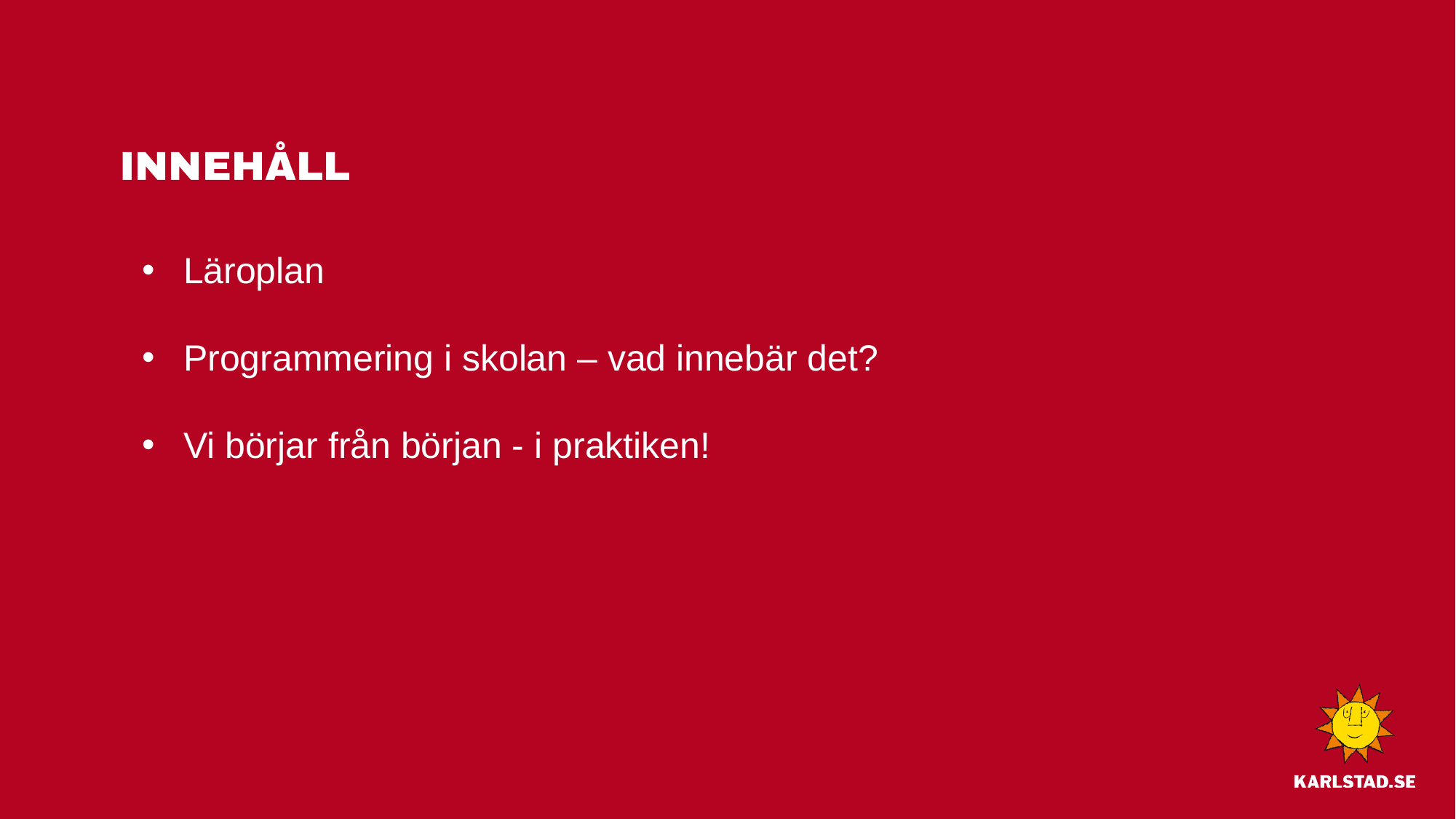

INNEHÅLL
Läroplan

Programmering i skolan – vad innebär det?

Vi börjar från början - i praktiken!